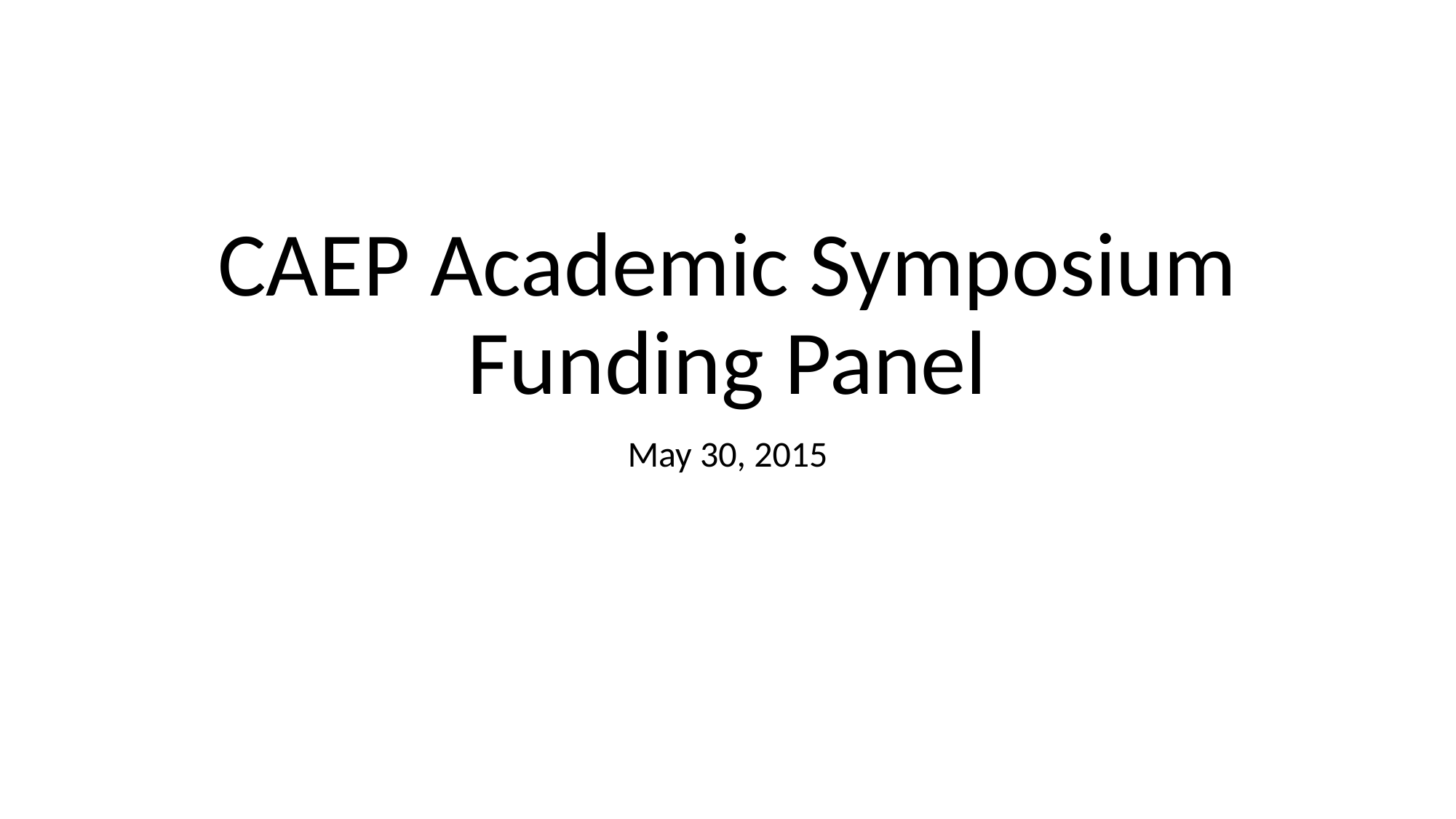

# CAEP Academic Symposium Funding Panel
May 30, 2015